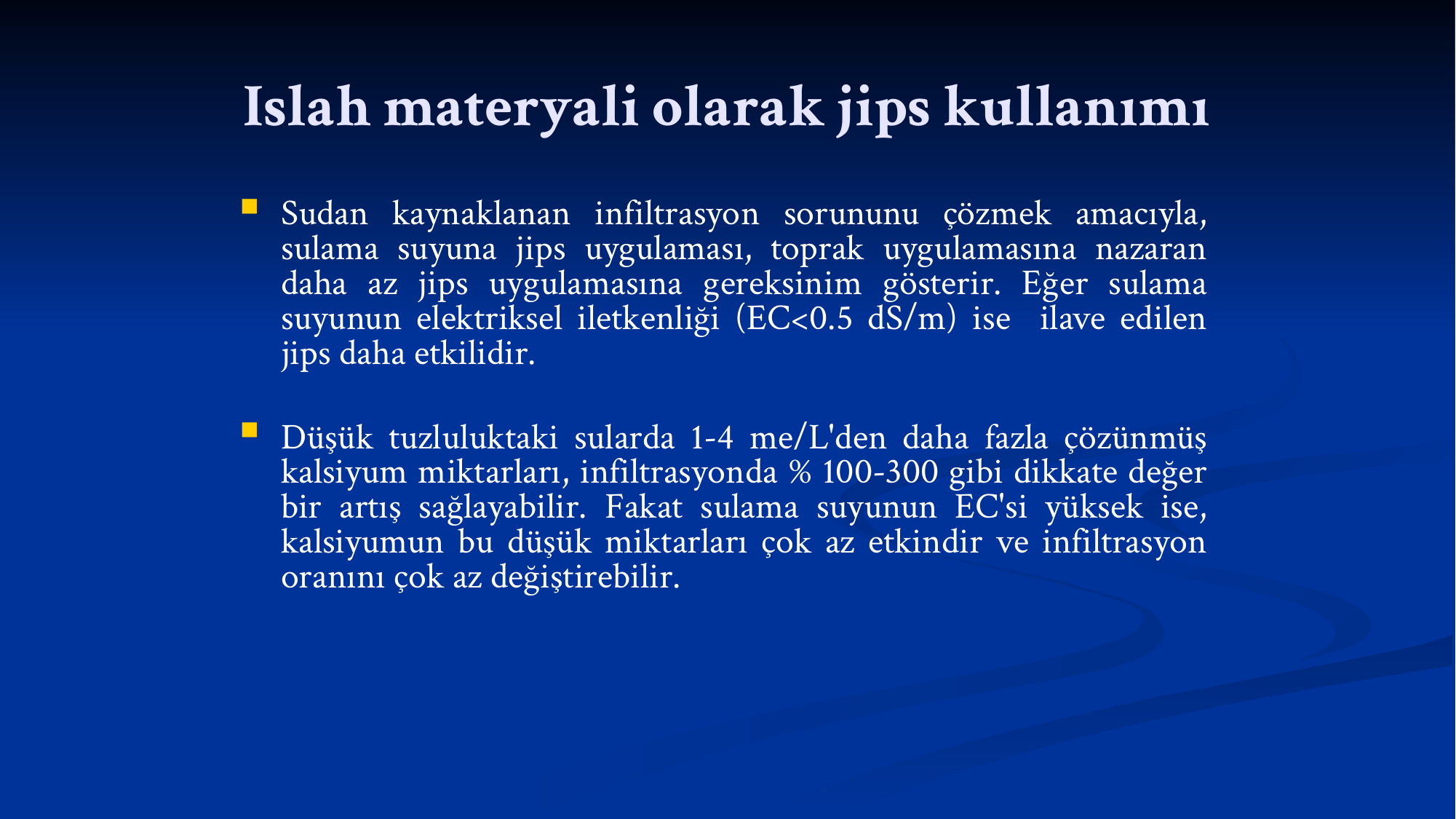

# Islah materyali olarak jips kullanımı
Sudan kaynaklanan infiltrasyon sorununu çözmek amacıyla, sulama suyuna jips uygulaması, toprak uygulamasına nazaran daha az jips uygulamasına gereksinim gösterir. Eğer sulama suyunun elektriksel iletkenliği (EC<0.5 dS/m) ise  ilave edilen jips daha etkilidir.

Düşük tuzluluktaki sularda 1-4 me/L'den daha fazla çözünmüş kalsiyum miktarları, infiltrasyonda % 100-300 gibi dikkate değer bir artış sağlayabilir. Fakat sulama suyunun EC'si yüksek ise, kalsiyumun bu düşük miktarları çok az etkindir ve infiltrasyon oranını çok az değiştirebilir.